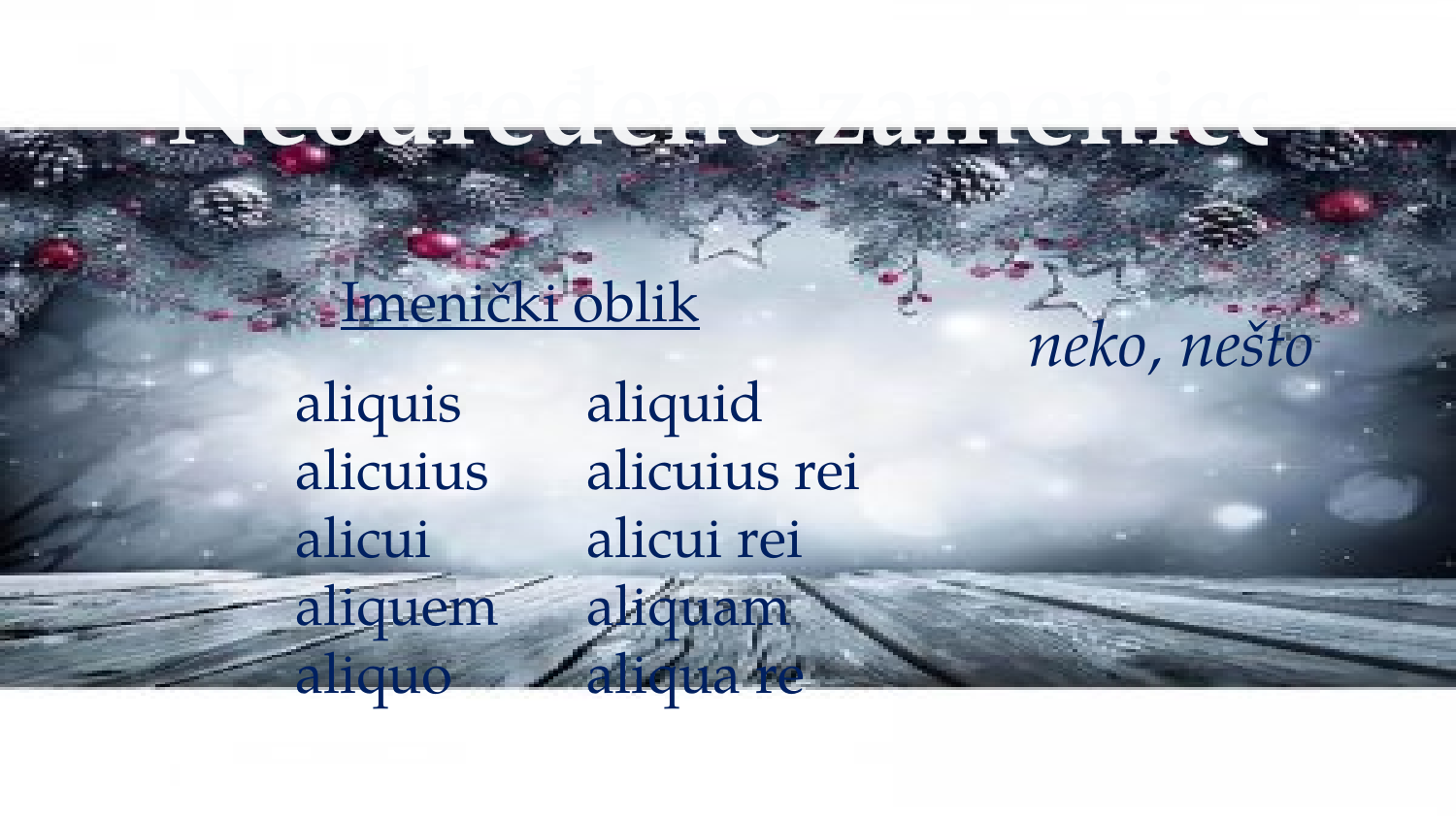

Neodređene zamenice
Imenički oblik
neko, nešto
aliquis	aliquid
alicuius	alicuius rei
alicui		alicui rei
aliquem	aliquam
aliquo	aliqua re